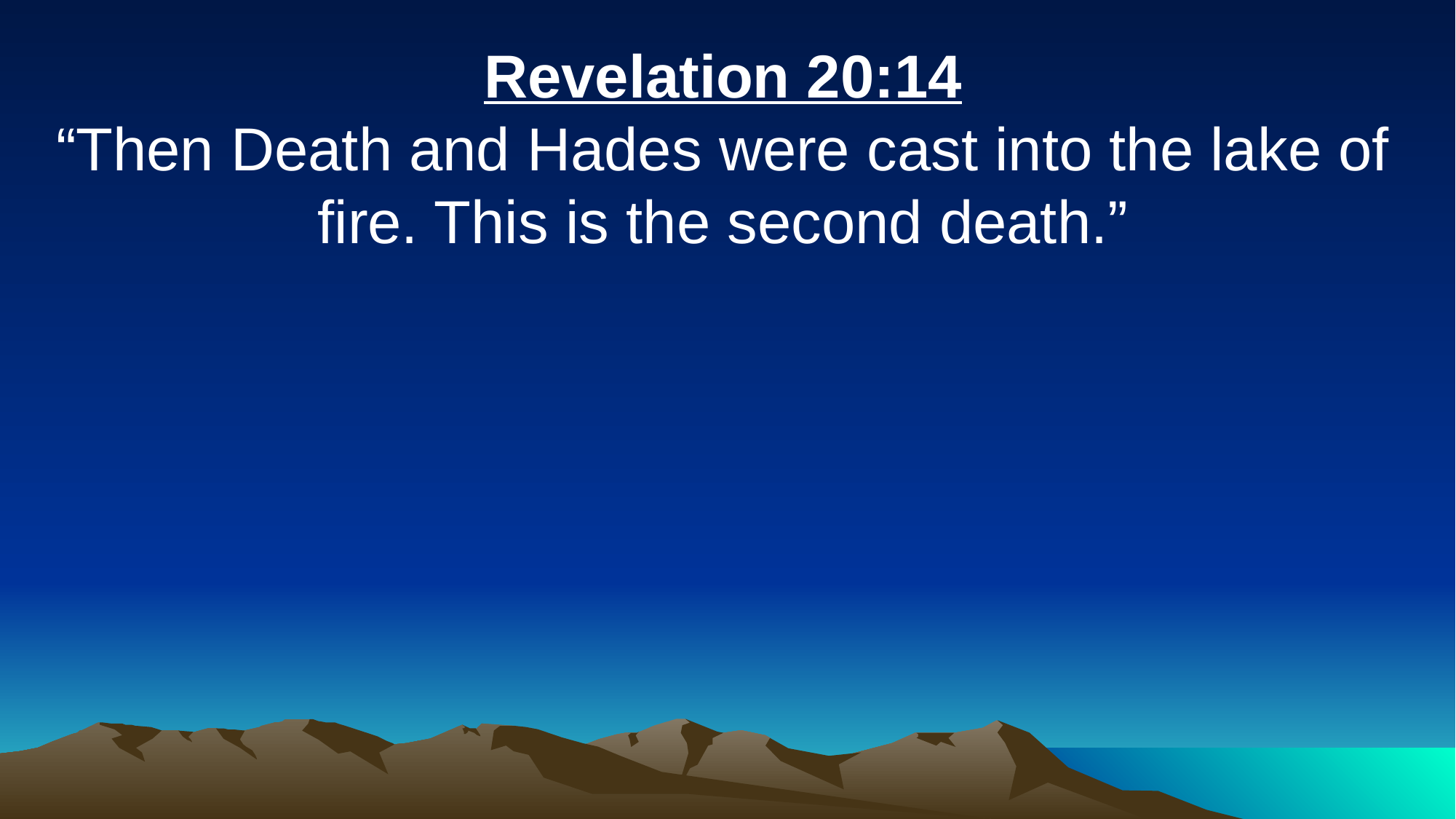

Revelation 20:14
“Then Death and Hades were cast into the lake of fire. This is the second death.”